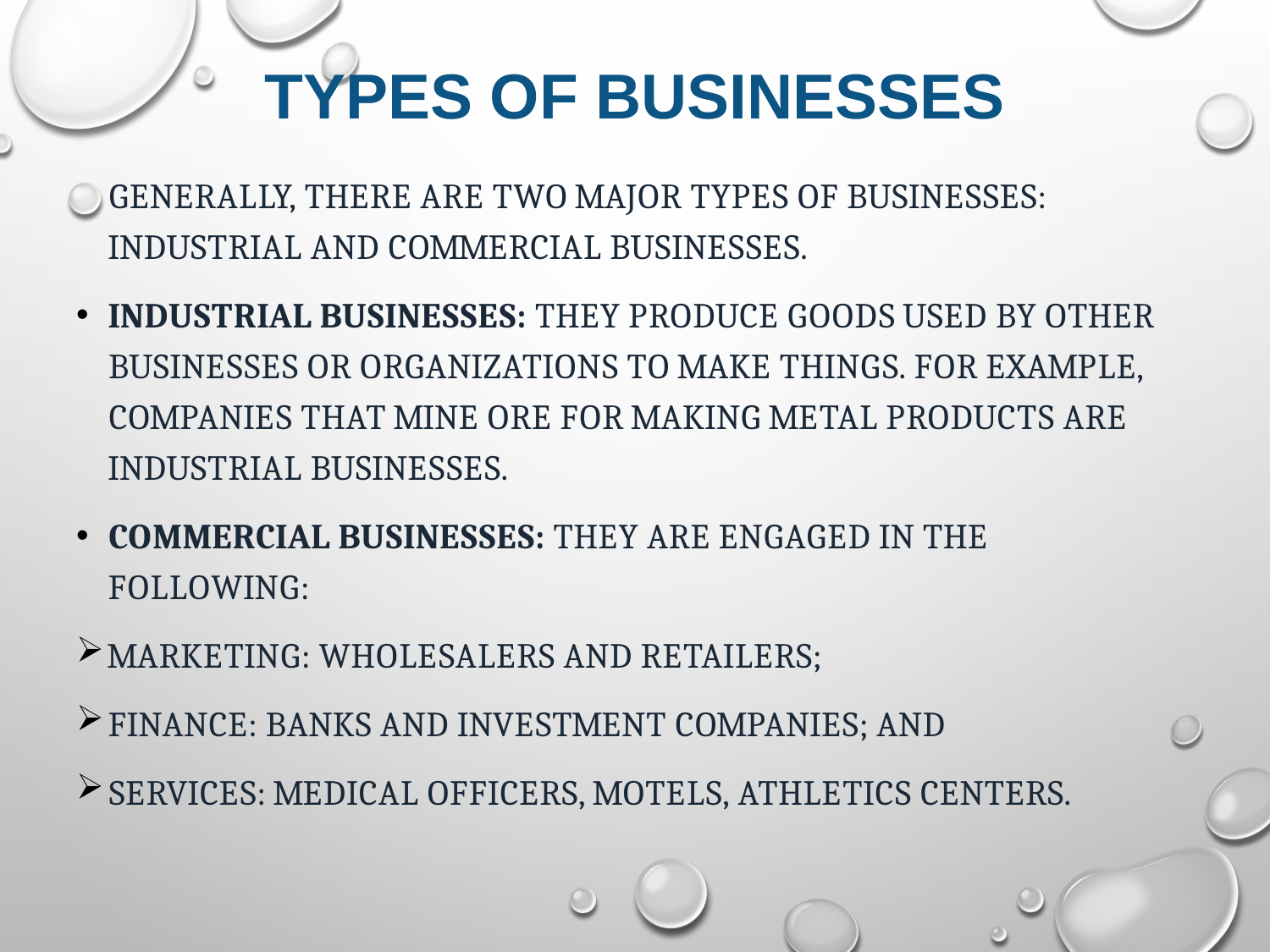

# TYPES OF BUSINESSES
	Generally, there are two major types of businesses: Industrial and commercial businesses.
Industrial Businesses: They produce goods used by other businesses or organizations to make things. For example, companies that mine ore for making metal products are industrial businesses.
Commercial Businesses: They are engaged in the following:
Marketing: wholesalers and retailers;
Finance: banks and investment companies; and
Services: medical officers, motels, athletics centers.